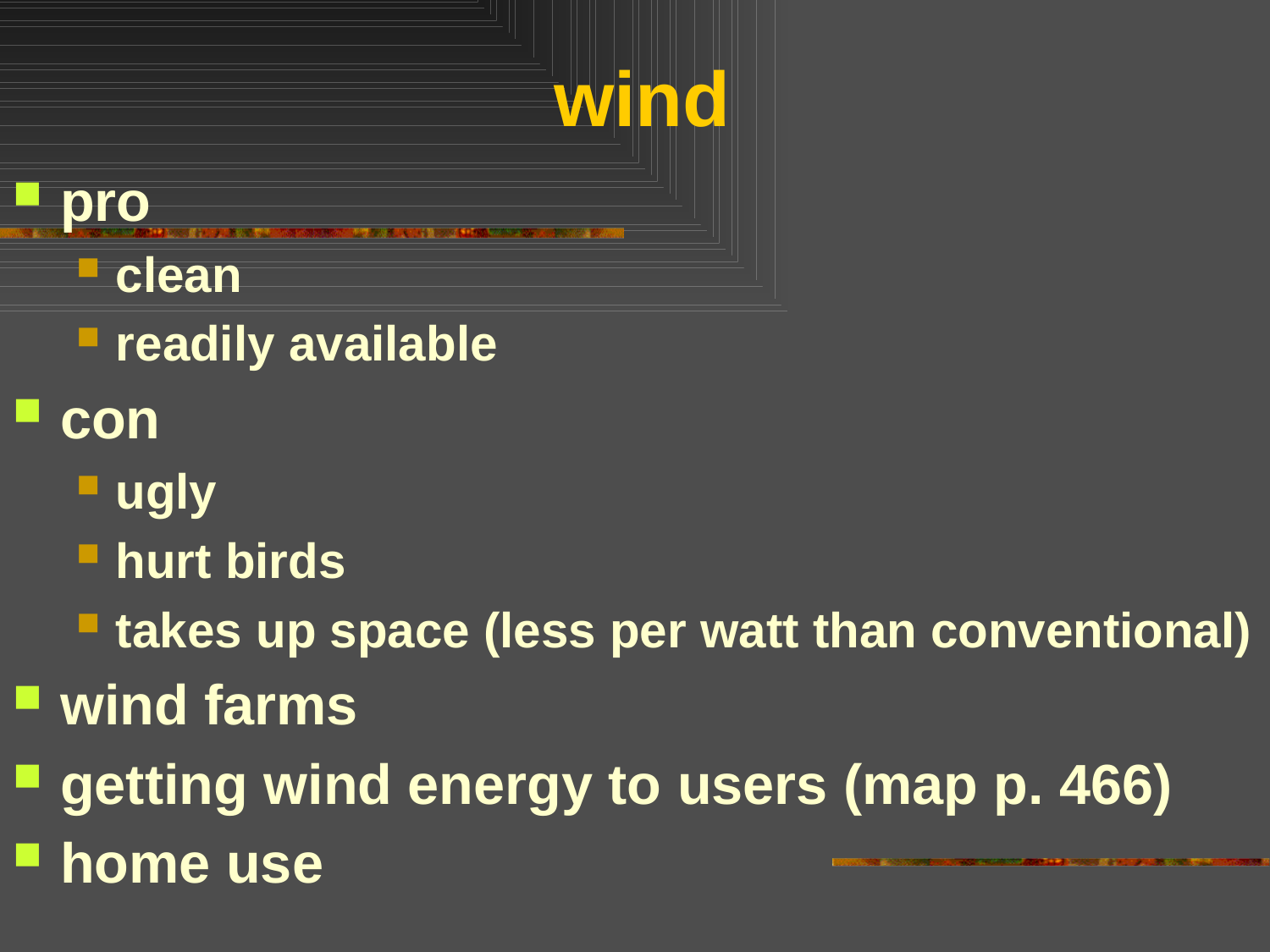

# wind
pro
clean
readily available
con
ugly
hurt birds
takes up space (less per watt than conventional)
wind farms
getting wind energy to users (map p. 466)
home use